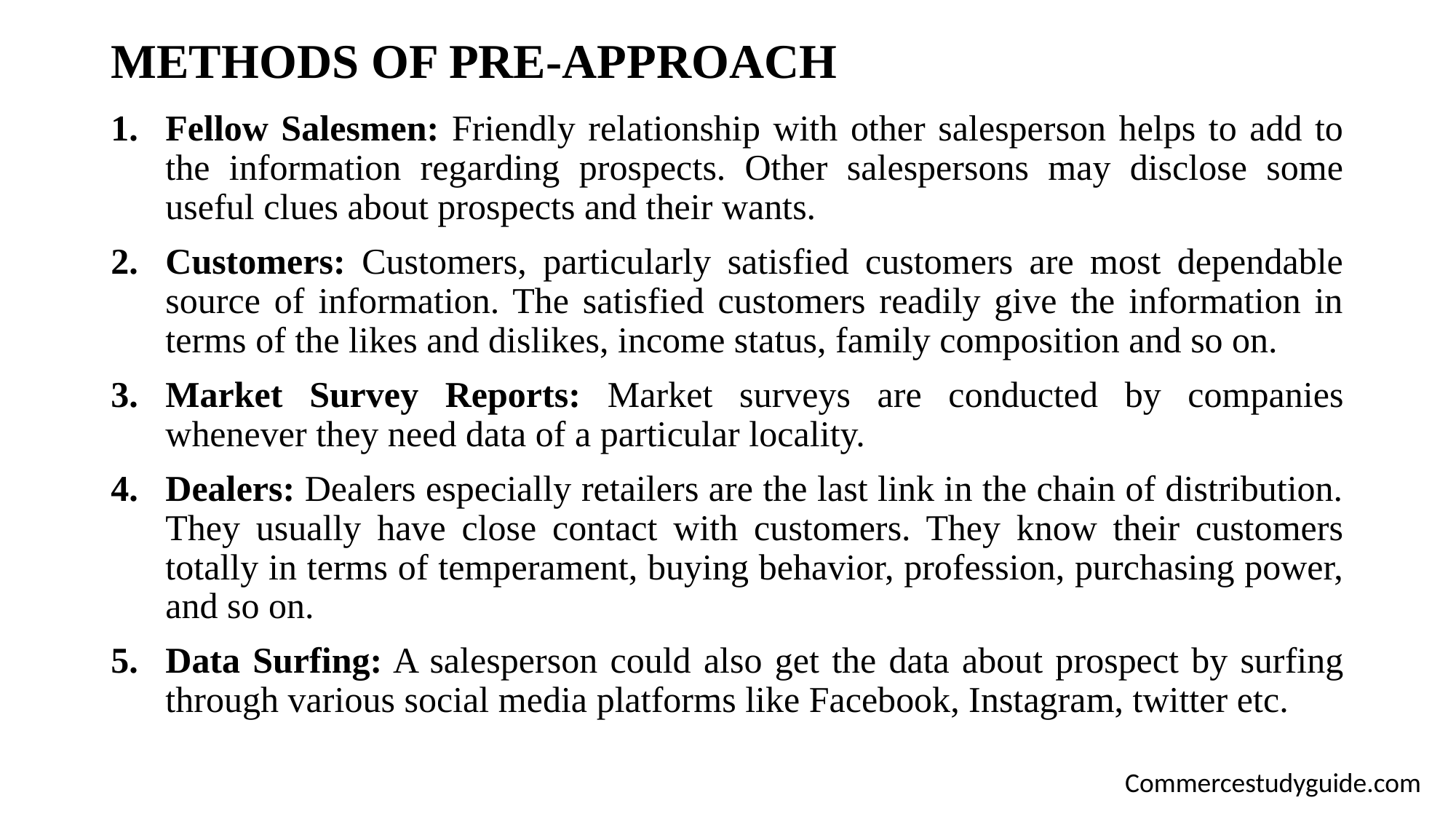

# METHODS OF PRE-APPROACH
Fellow Salesmen: Friendly relationship with other salesperson helps to add to the information regarding prospects. Other salespersons may disclose some useful clues about prospects and their wants.
Customers: Customers, particularly satisfied customers are most dependable source of information. The satisfied customers readily give the information in terms of the likes and dislikes, income status, family composition and so on.
Market Survey Reports: Market surveys are conducted by companies whenever they need data of a particular locality.
Dealers: Dealers especially retailers are the last link in the chain of distribution. They usually have close contact with customers. They know their customers totally in terms of temperament, buying behavior, profession, purchasing power, and so on.
Data Surfing: A salesperson could also get the data about prospect by surfing through various social media platforms like Facebook, Instagram, twitter etc.

Commercestudyguide.com